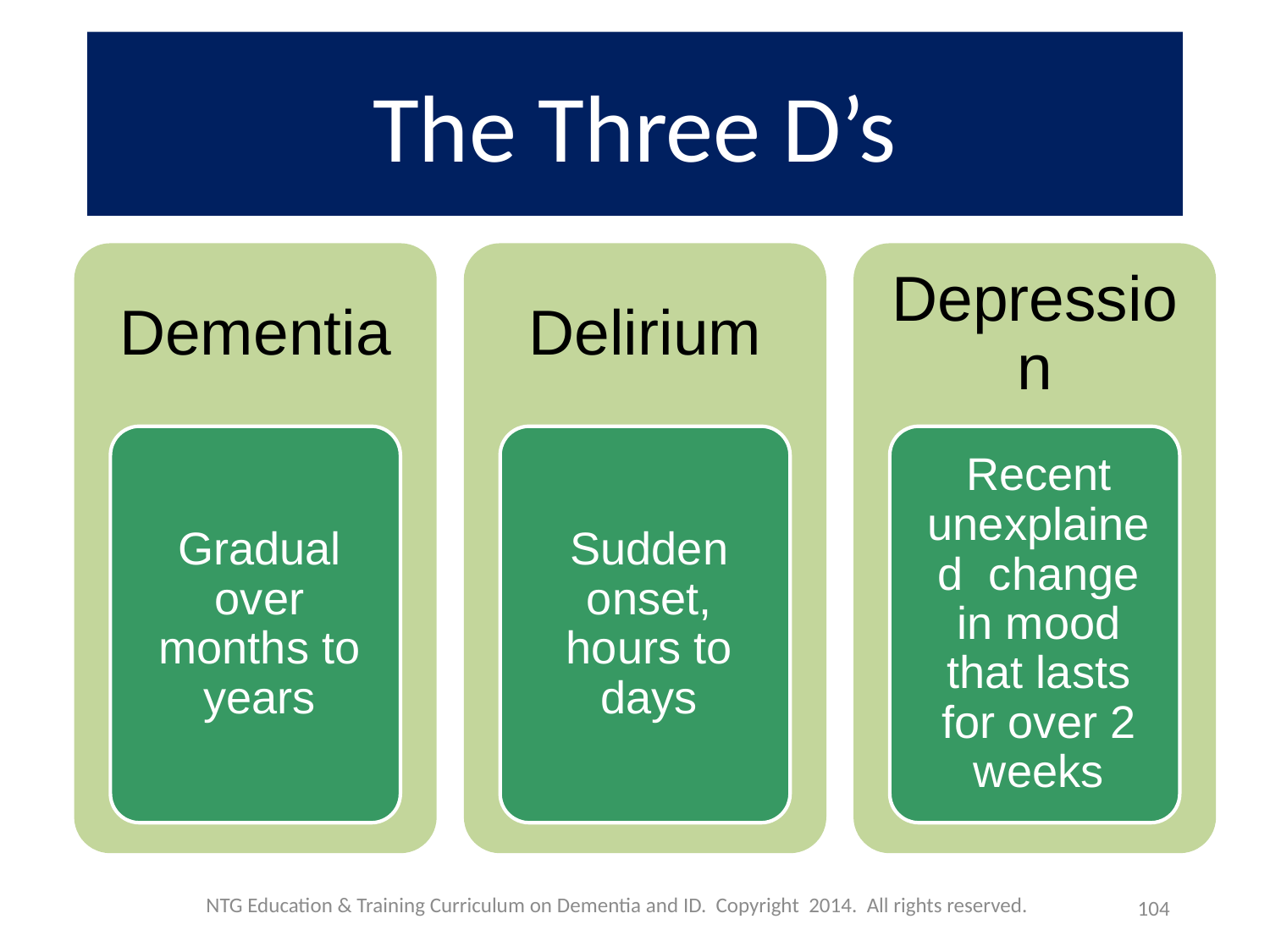

The Three D’s
Dementia
Gradual over months to years
Delirium
Sudden onset, hours to days
Depression
Recent unexplained  change in mood that lasts for over 2 weeks
NTG Education & Training Curriculum on Dementia and ID.  Copyright  2014.  All rights reserved.
104